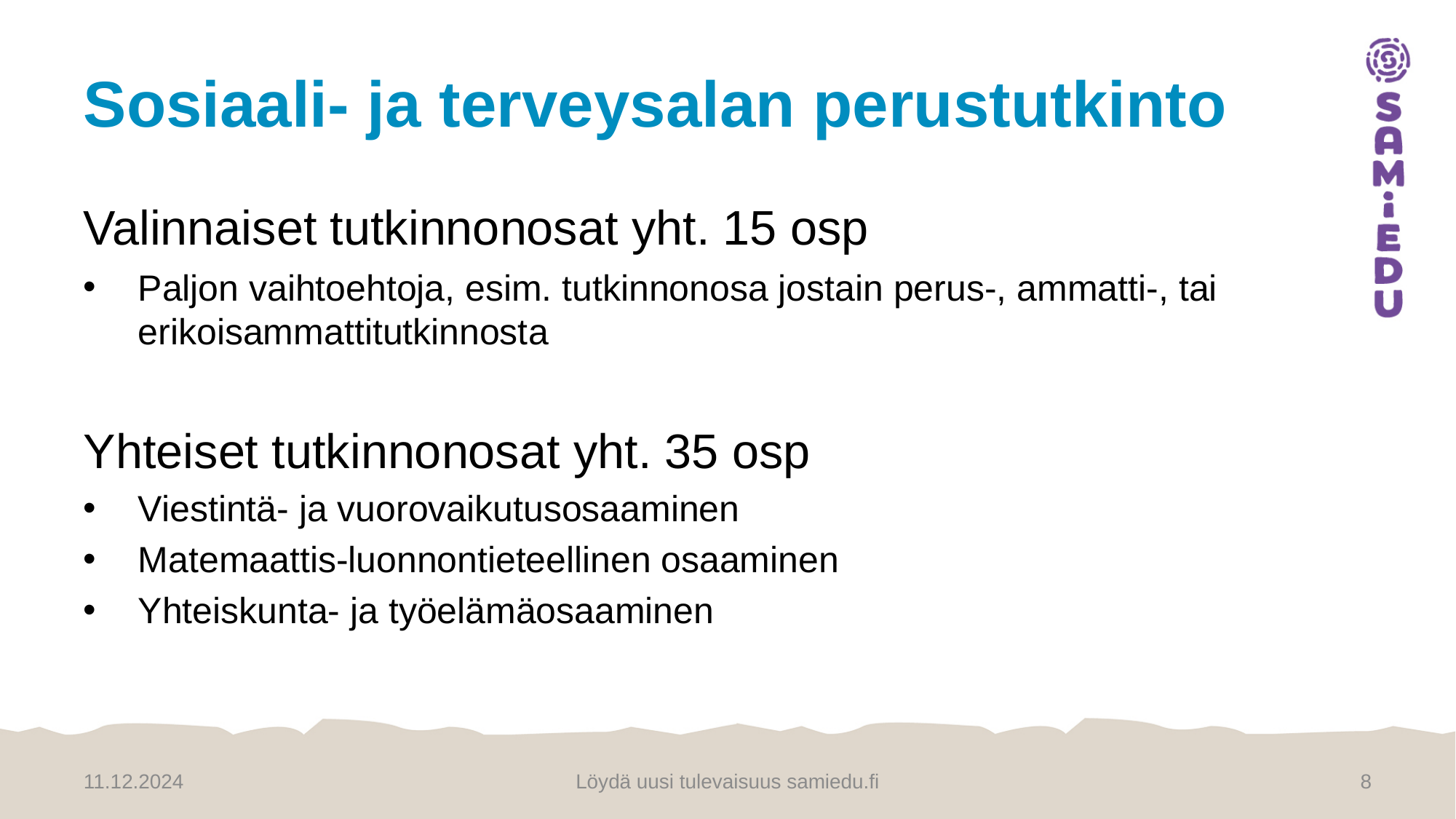

# Sosiaali- ja terveysalan perustutkinto
Valinnaiset tutkinnonosat yht. 15 osp
Paljon vaihtoehtoja, esim. tutkinnonosa jostain perus-, ammatti-, tai erikoisammattitutkinnosta
Yhteiset tutkinnonosat yht. 35 osp
Viestintä- ja vuorovaikutusosaaminen
Matemaattis-luonnontieteellinen osaaminen
Yhteiskunta- ja työelämäosaaminen

11.12.2024
Löydä uusi tulevaisuus samiedu.fi
8